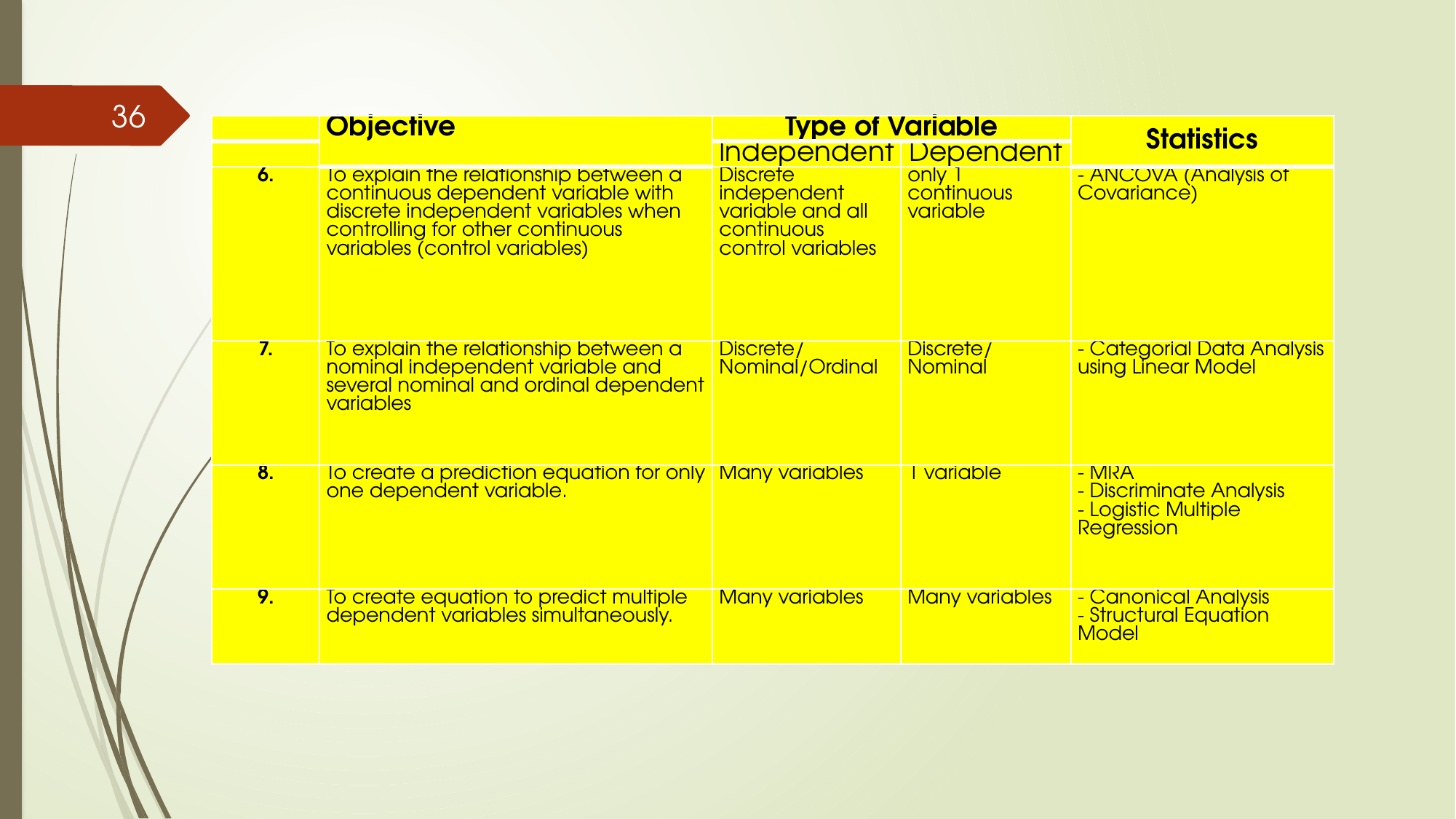

36
|  | Objective | Type of Variable |  | Statistics |
| --- | --- | --- | --- | --- |
|  |  | Independent | Dependent |  |
| 6. | To explain the relationship between a continuous dependent variable with discrete independent variables when controlling for other continuous variables (control variables) | Discrete independent variable and all continuous control variables | only 1 continuous variable | - ANCOVA (Analysis of Covariance) |
| 7. | To explain the relationship between a nominal independent variable and several nominal and ordinal dependent variables | Discrete/Nominal/Ordinal | Discrete/Nominal | - Categorial Data Analysis using Linear Model |
| 8. | To create a prediction equation for only one dependent variable. | Many variables | 1 variable | - MRA - Discriminate Analysis - Logistic Multiple Regression |
| 9. | To create equation to predict multiple dependent variables simultaneously. | Many variables | Many variables | - Canonical Analysis - Structural Equation Model |